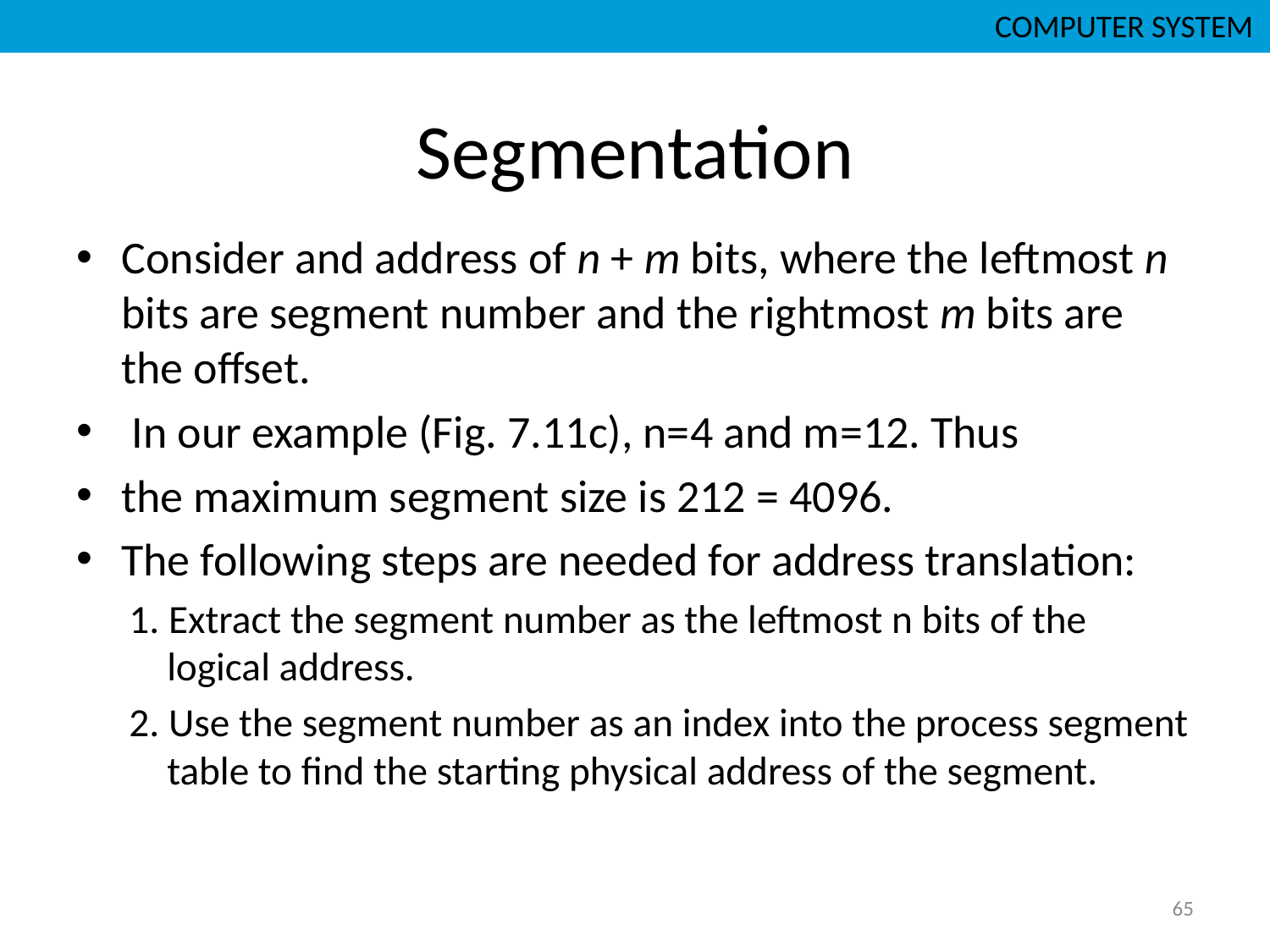

COMPUTER SYSTEM
# Segmentation
Consider and address of n + m bits, where the leftmost n bits are segment number and the rightmost m bits are the offset.
 In our example (Fig. 7.11c), n=4 and m=12. Thus
the maximum segment size is 212 = 4096.
The following steps are needed for address translation:
1. Extract the segment number as the leftmost n bits of the  logical address.
2. Use the segment number as an index into the process segment table to find the starting physical address of the segment.
65